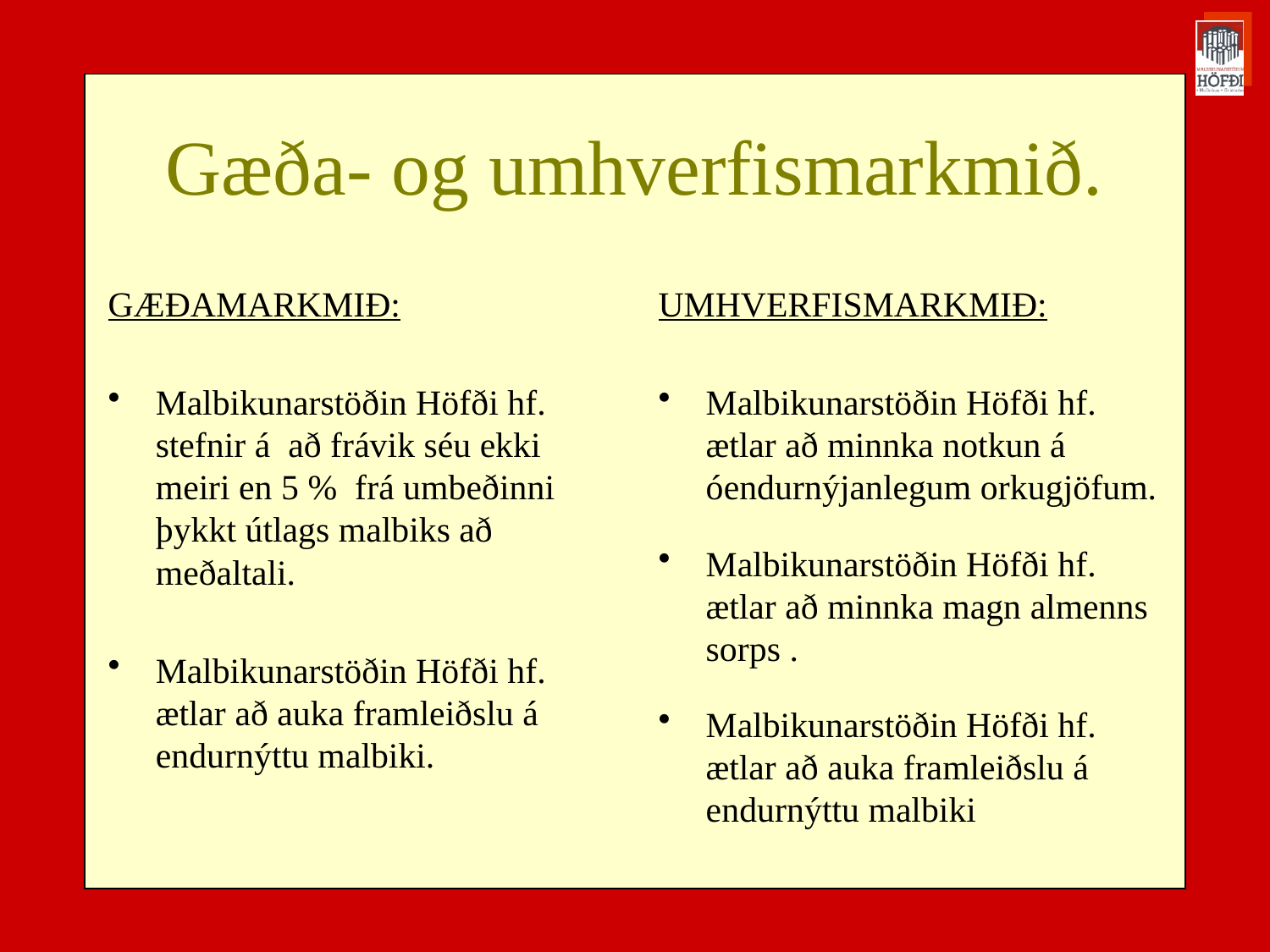

# Gæða- og umhverfismarkmið.
GÆÐAMARKMIÐ:

Malbikunarstöðin Höfði hf. stefnir á  að frávik séu ekki meiri en 5 %  frá umbeðinni þykkt útlags malbiks að meðaltali.

Malbikunarstöðin Höfði hf. ætlar að auka framleiðslu á  endurnýttu malbiki.

UMHVERFISMARKMIÐ:

Malbikunarstöðin Höfði hf. ætlar að minnka notkun á óendurnýjanlegum orkugjöfum.

Malbikunarstöðin Höfði hf. ætlar að minnka magn almenns sorps .

Malbikunarstöðin Höfði hf. ætlar að auka framleiðslu á  endurnýttu malbiki